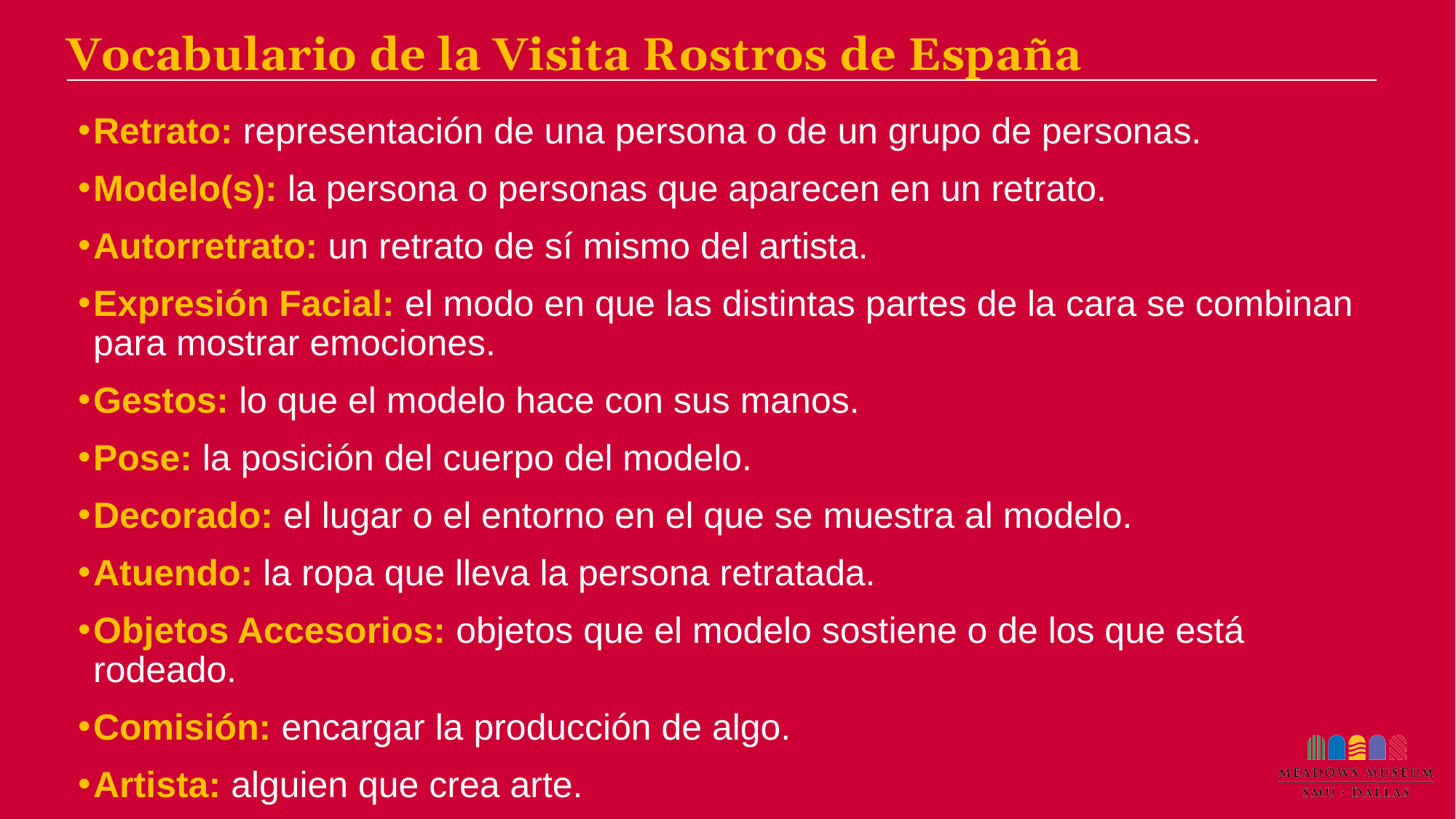

# Vocabulario de la Visita Rostros de España
Retrato: representación de una persona o de un grupo de personas.
Modelo(s): la persona o personas que aparecen en un retrato.
Autorretrato: un retrato de sí mismo del artista.
Expresión Facial: el modo en que las distintas partes de la cara se combinan para mostrar emociones.
Gestos: lo que el modelo hace con sus manos.
Pose: la posición del cuerpo del modelo.
Decorado: el lugar o el entorno en el que se muestra al modelo.
Atuendo: la ropa que lleva la persona retratada.
Objetos Accesorios: objetos que el modelo sostiene o de los que está rodeado.
Comisión: encargar la producción de algo.
Artista: alguien que crea arte.